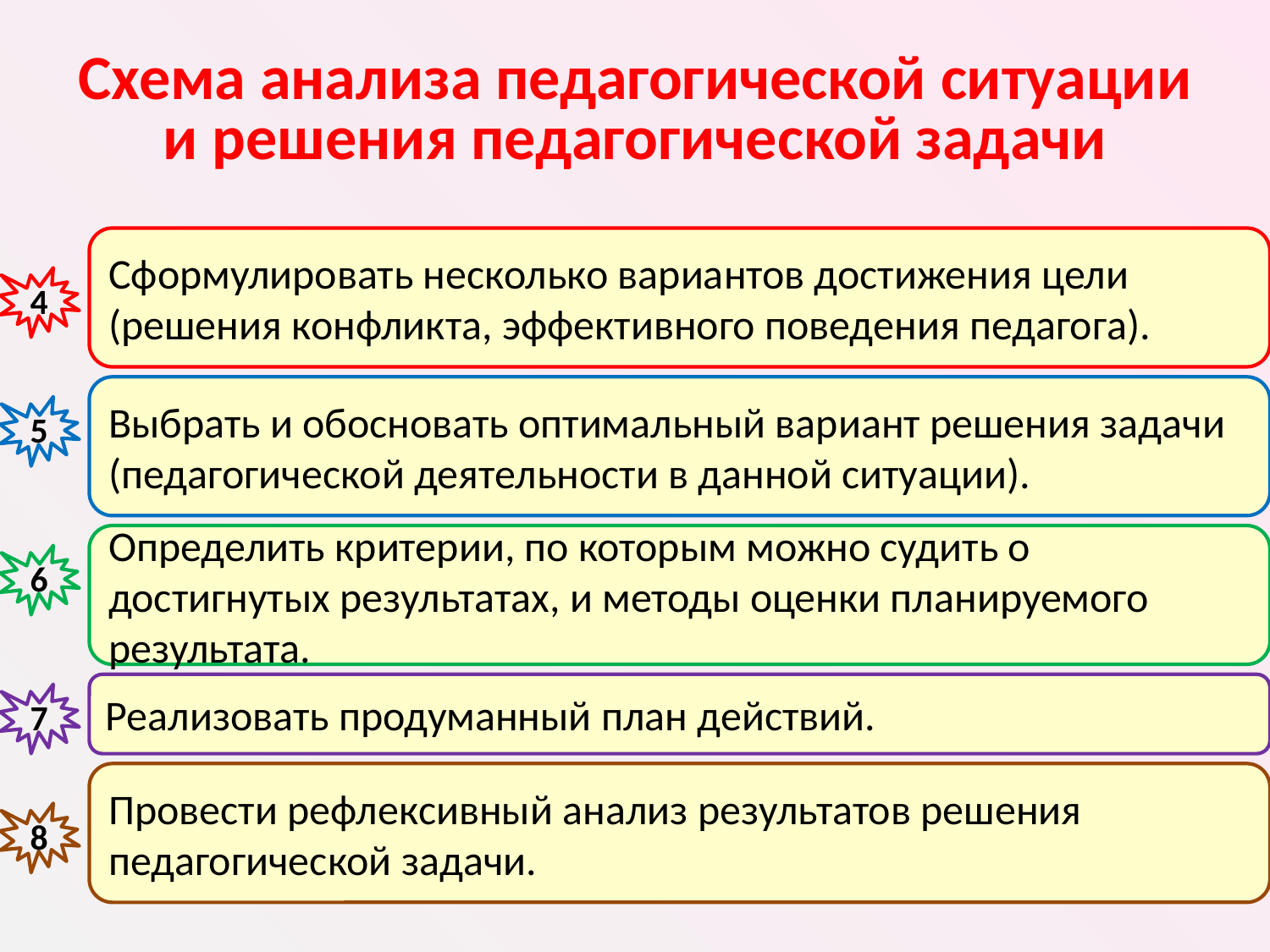

# Схема анализа педагогической ситуации и решения педагогической задачи
Сформулировать несколько вариантов достижения цели (решения конфликта, эффективного поведения педагога).
4
Выбрать и обосновать оптимальный вариант решения задачи (педагогической деятельности в данной ситуации).
5
Определить критерии, по которым можно судить о достигнутых результатах, и методы оценки планируемого результата.
6
Реализовать продуманный план действий.
7
Провести рефлексивный анализ результатов решения педагогической задачи.
8